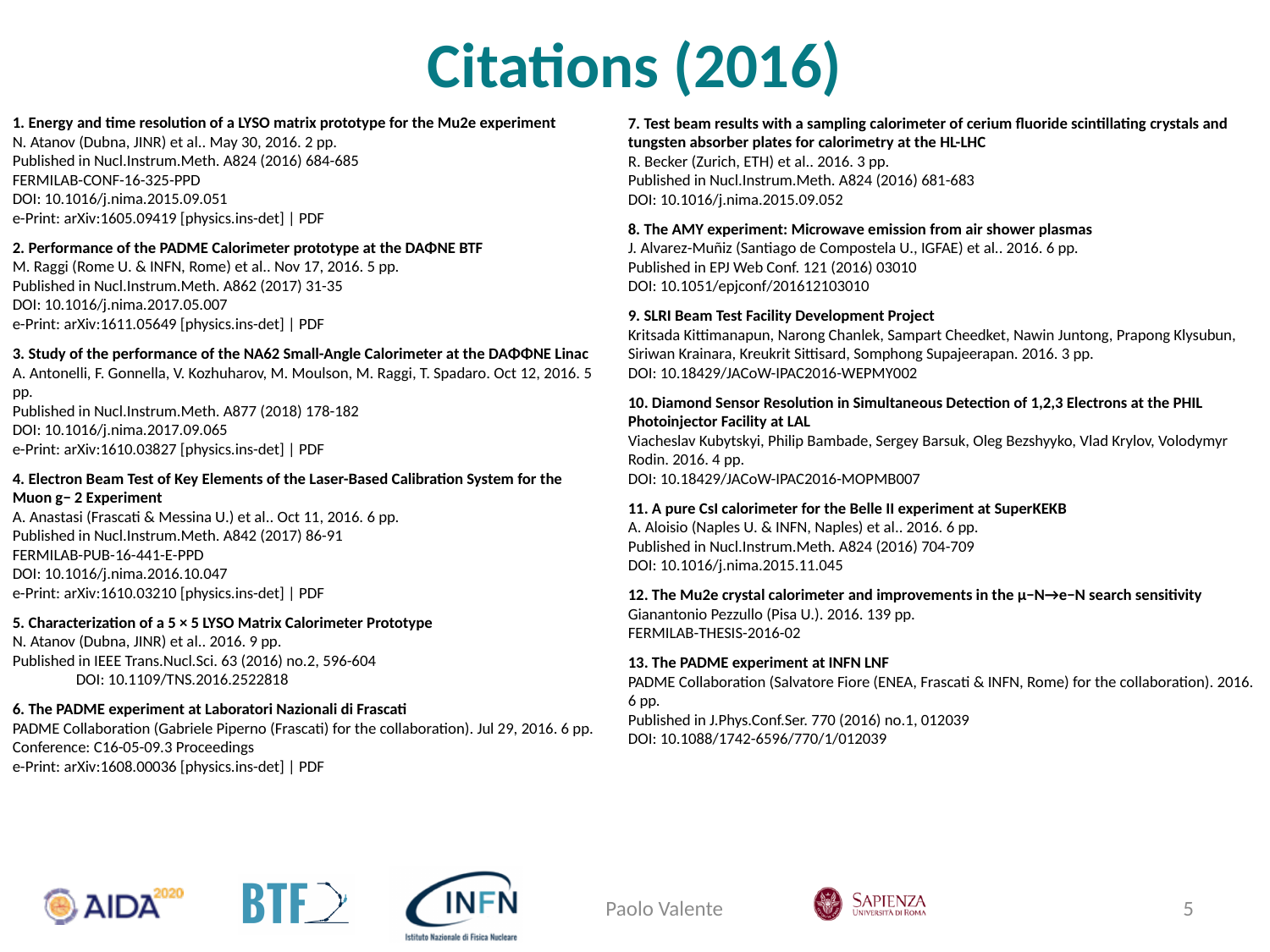

# Citations (2016)
1. Energy and time resolution of a LYSO matrix prototype for the Mu2e experiment
N. Atanov (Dubna, JINR) et al.. May 30, 2016. 2 pp.
Published in Nucl.Instrum.Meth. A824 (2016) 684-685
FERMILAB-CONF-16-325-PPD
DOI: 10.1016/j.nima.2015.09.051
e-Print: arXiv:1605.09419 [physics.ins-det] | PDF
2. Performance of the PADME Calorimeter prototype at the DAΦNE BTF
M. Raggi (Rome U. & INFN, Rome) et al.. Nov 17, 2016. 5 pp.
Published in Nucl.Instrum.Meth. A862 (2017) 31-35
DOI: 10.1016/j.nima.2017.05.007
e-Print: arXiv:1611.05649 [physics.ins-det] | PDF
3. Study of the performance of the NA62 Small-Angle Calorimeter at the DAΦΦNE Linac
A. Antonelli, F. Gonnella, V. Kozhuharov, M. Moulson, M. Raggi, T. Spadaro. Oct 12, 2016. 5 pp.
Published in Nucl.Instrum.Meth. A877 (2018) 178-182
DOI: 10.1016/j.nima.2017.09.065
e-Print: arXiv:1610.03827 [physics.ins-det] | PDF
4. Electron Beam Test of Key Elements of the Laser-Based Calibration System for the Muon g− 2 Experiment
A. Anastasi (Frascati & Messina U.) et al.. Oct 11, 2016. 6 pp.
Published in Nucl.Instrum.Meth. A842 (2017) 86-91
FERMILAB-PUB-16-441-E-PPD
DOI: 10.1016/j.nima.2016.10.047
e-Print: arXiv:1610.03210 [physics.ins-det] | PDF
5. Characterization of a 5 × 5 LYSO Matrix Calorimeter Prototype
N. Atanov (Dubna, JINR) et al.. 2016. 9 pp.
Published in IEEE Trans.Nucl.Sci. 63 (2016) no.2, 596-604
DOI: 10.1109/TNS.2016.2522818
6. The PADME experiment at Laboratori Nazionali di Frascati
PADME Collaboration (Gabriele Piperno (Frascati) for the collaboration). Jul 29, 2016. 6 pp.
Conference: C16-05-09.3 Proceedings
e-Print: arXiv:1608.00036 [physics.ins-det] | PDF
7. Test beam results with a sampling calorimeter of cerium fluoride scintillating crystals and tungsten absorber plates for calorimetry at the HL-LHC
R. Becker (Zurich, ETH) et al.. 2016. 3 pp.
Published in Nucl.Instrum.Meth. A824 (2016) 681-683
DOI: 10.1016/j.nima.2015.09.052
8. The AMY experiment: Microwave emission from air shower plasmas
J. Alvarez-Muñiz (Santiago de Compostela U., IGFAE) et al.. 2016. 6 pp.
Published in EPJ Web Conf. 121 (2016) 03010
DOI: 10.1051/epjconf/201612103010
9. SLRI Beam Test Facility Development Project
Kritsada Kittimanapun, Narong Chanlek, Sampart Cheedket, Nawin Juntong, Prapong Klysubun, Siriwan Krainara, Kreukrit Sittisard, Somphong Supajeerapan. 2016. 3 pp.
DOI: 10.18429/JACoW-IPAC2016-WEPMY002
10. Diamond Sensor Resolution in Simultaneous Detection of 1,2,3 Electrons at the PHIL Photoinjector Facility at LAL
Viacheslav Kubytskyi, Philip Bambade, Sergey Barsuk, Oleg Bezshyyko, Vlad Krylov, Volodymyr Rodin. 2016. 4 pp.
DOI: 10.18429/JACoW-IPAC2016-MOPMB007
11. A pure CsI calorimeter for the Belle II experiment at SuperKEKB
A. Aloisio (Naples U. & INFN, Naples) et al.. 2016. 6 pp.
Published in Nucl.Instrum.Meth. A824 (2016) 704-709
DOI: 10.1016/j.nima.2015.11.045
12. The Mu2e crystal calorimeter and improvements in the μ−N→e−N search sensitivity
Gianantonio Pezzullo (Pisa U.). 2016. 139 pp.
FERMILAB-THESIS-2016-02
13. The PADME experiment at INFN LNF
PADME Collaboration (Salvatore Fiore (ENEA, Frascati & INFN, Rome) for the collaboration). 2016. 6 pp.
Published in J.Phys.Conf.Ser. 770 (2016) no.1, 012039
DOI: 10.1088/1742-6596/770/1/012039

Paolo Valente
5